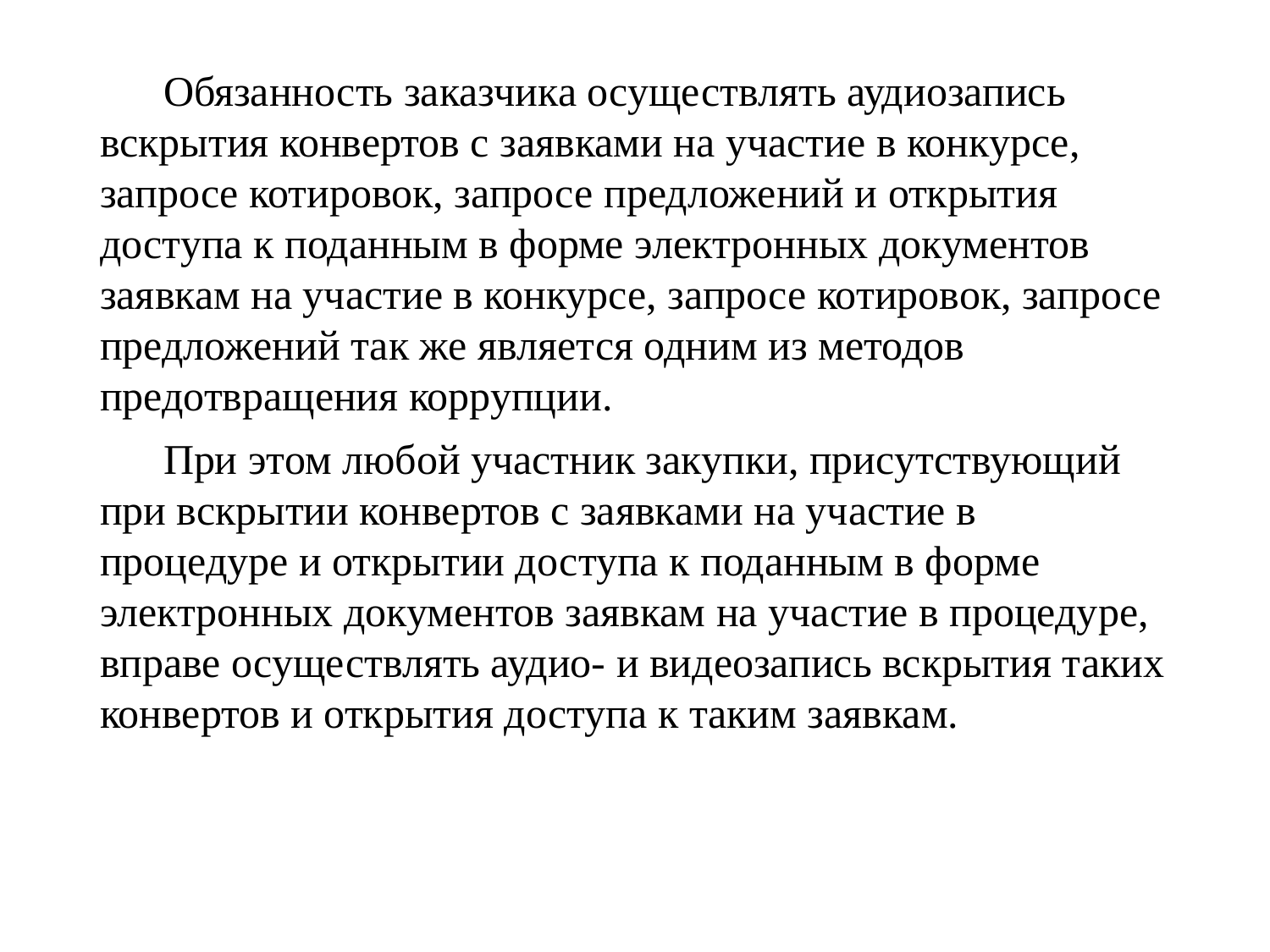

#
Обязанность заказчика осуществлять аудиозапись вскрытия конвертов с заявками на участие в конкурсе, запросе котировок, запросе предложений и открытия доступа к поданным в форме электронных документов заявкам на участие в конкурсе, запросе котировок, запросе предложений так же является одним из методов предотвращения коррупции.
При этом любой участник закупки, присутствующий при вскрытии конвертов с заявками на участие в процедуре и открытии доступа к поданным в форме электронных документов заявкам на участие в процедуре, вправе осуществлять аудио- и видеозапись вскрытия таких конвертов и открытия доступа к таким заявкам.